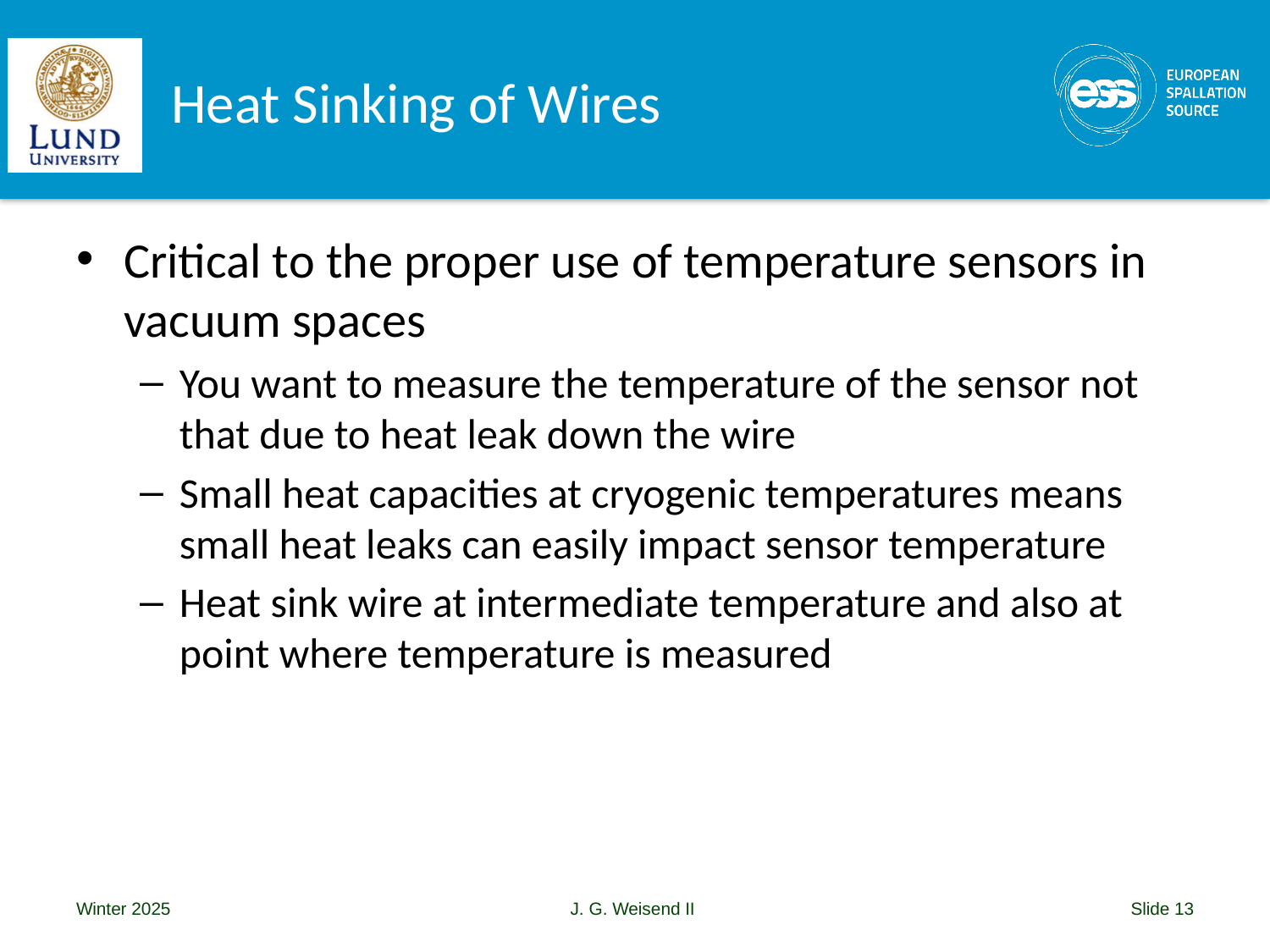

# Heat Sinking of Wires
Critical to the proper use of temperature sensors in vacuum spaces
You want to measure the temperature of the sensor not that due to heat leak down the wire
Small heat capacities at cryogenic temperatures means small heat leaks can easily impact sensor temperature
Heat sink wire at intermediate temperature and also at point where temperature is measured

Winter 2025
J. G. Weisend II
Slide 13